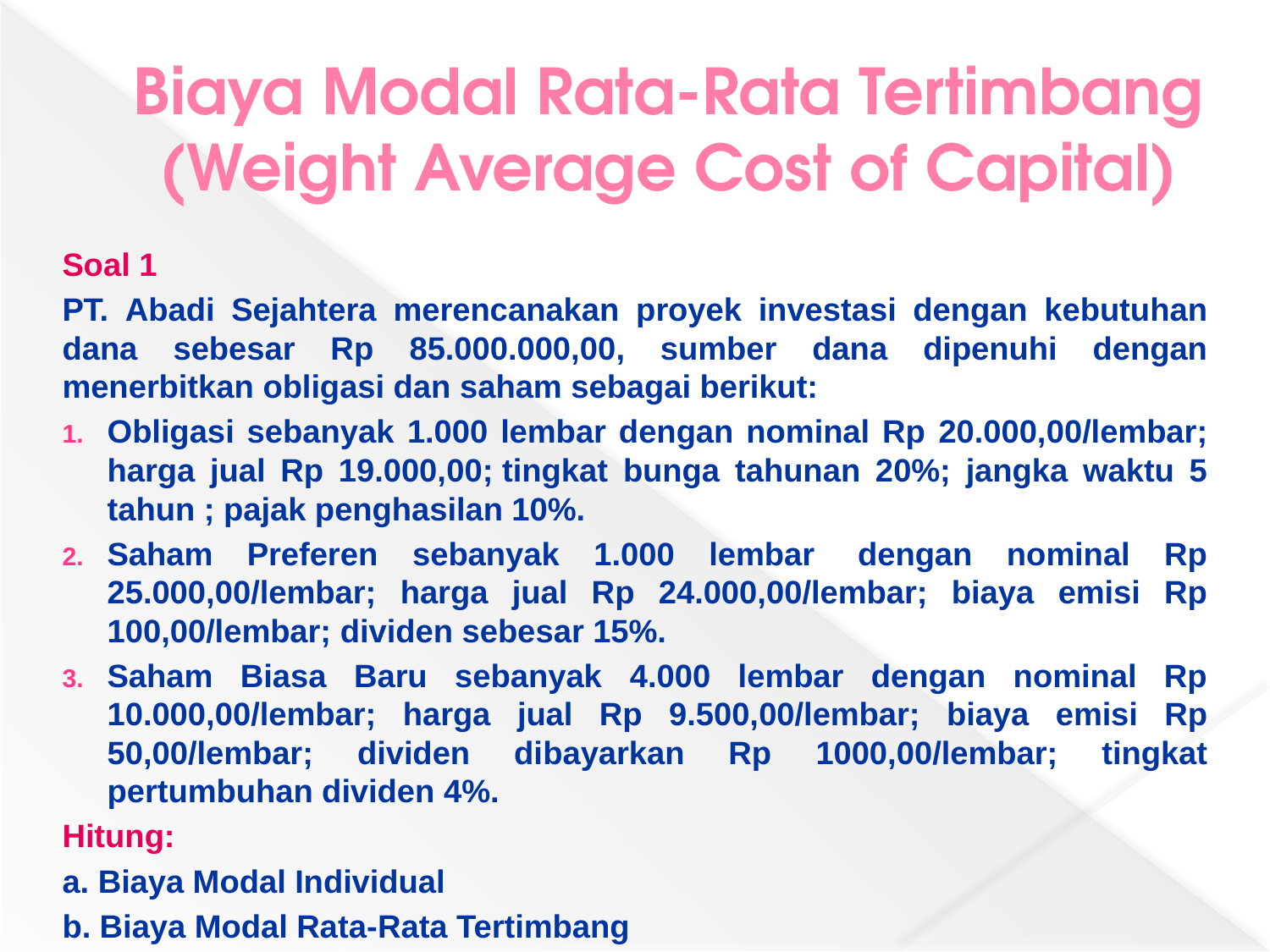

# Biaya Modal Rata-Rata Tertimbang (Weight Average Cost of Capital)
Soal 1
PT. Abadi Sejahtera merencanakan proyek investasi dengan kebutuhan dana sebesar Rp 85.000.000,00, sumber dana dipenuhi dengan menerbitkan obligasi dan saham sebagai berikut:
Obligasi sebanyak 1.000 lembar dengan nominal Rp 20.000,00/lembar; harga jual Rp 19.000,00; tingkat bunga tahunan 20%; jangka waktu 5 tahun ; pajak penghasilan 10%.
Saham Preferen sebanyak 1.000 lembar  dengan nominal Rp 25.000,00/lembar; harga jual Rp 24.000,00/lembar; biaya emisi Rp 100,00/lembar; dividen sebesar 15%.
Saham Biasa Baru sebanyak 4.000 lembar dengan nominal Rp 10.000,00/lembar; harga jual Rp 9.500,00/lembar; biaya emisi Rp 50,00/lembar; dividen dibayarkan Rp 1000,00/lembar; tingkat pertumbuhan dividen 4%.
Hitung:
a. Biaya Modal Individual
b. Biaya Modal Rata-Rata Tertimbang